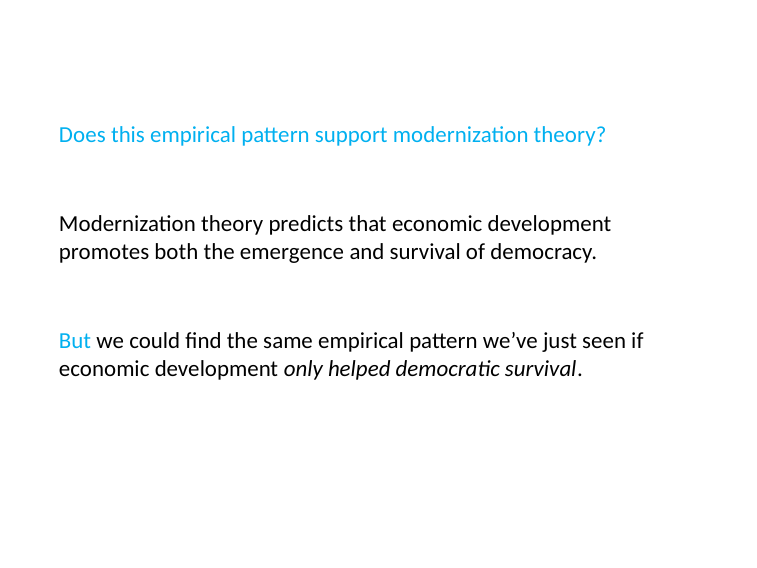

Does this empirical pattern support modernization theory?

Modernization theory predicts that economic development promotes both the emergence and survival of democracy.

But we could find the same empirical pattern we’ve just seen if economic development only helped democratic survival.